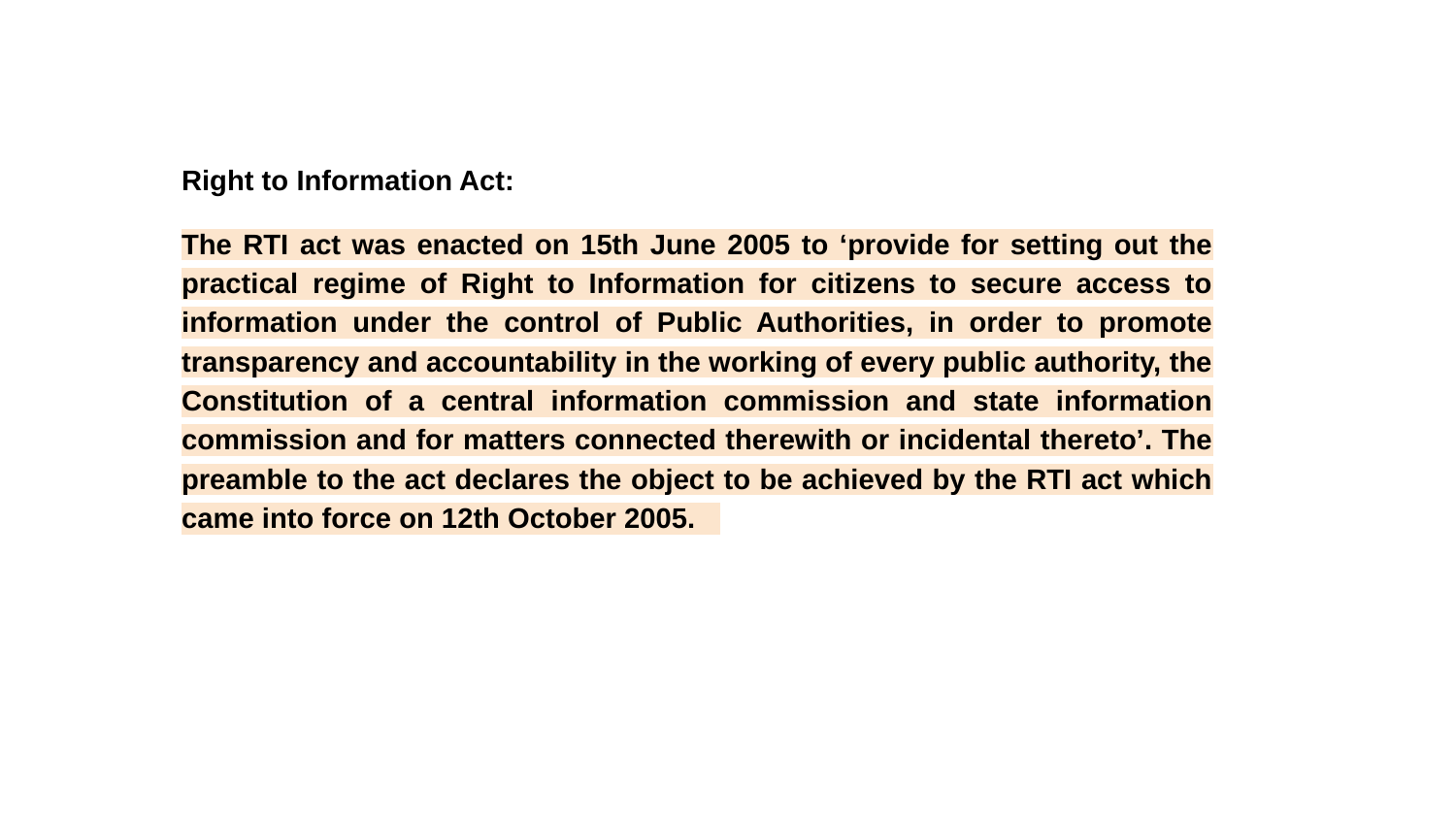

#

Right to Information Act:
The RTI act was enacted on 15th June 2005 to ‘provide for setting out the practical regime of Right to Information for citizens to secure access to information under the control of Public Authorities, in order to promote transparency and accountability in the working of every public authority, the Constitution of a central information commission and state information commission and for matters connected therewith or incidental thereto’. The preamble to the act declares the object to be achieved by the RTI act which came into force on 12th October 2005.